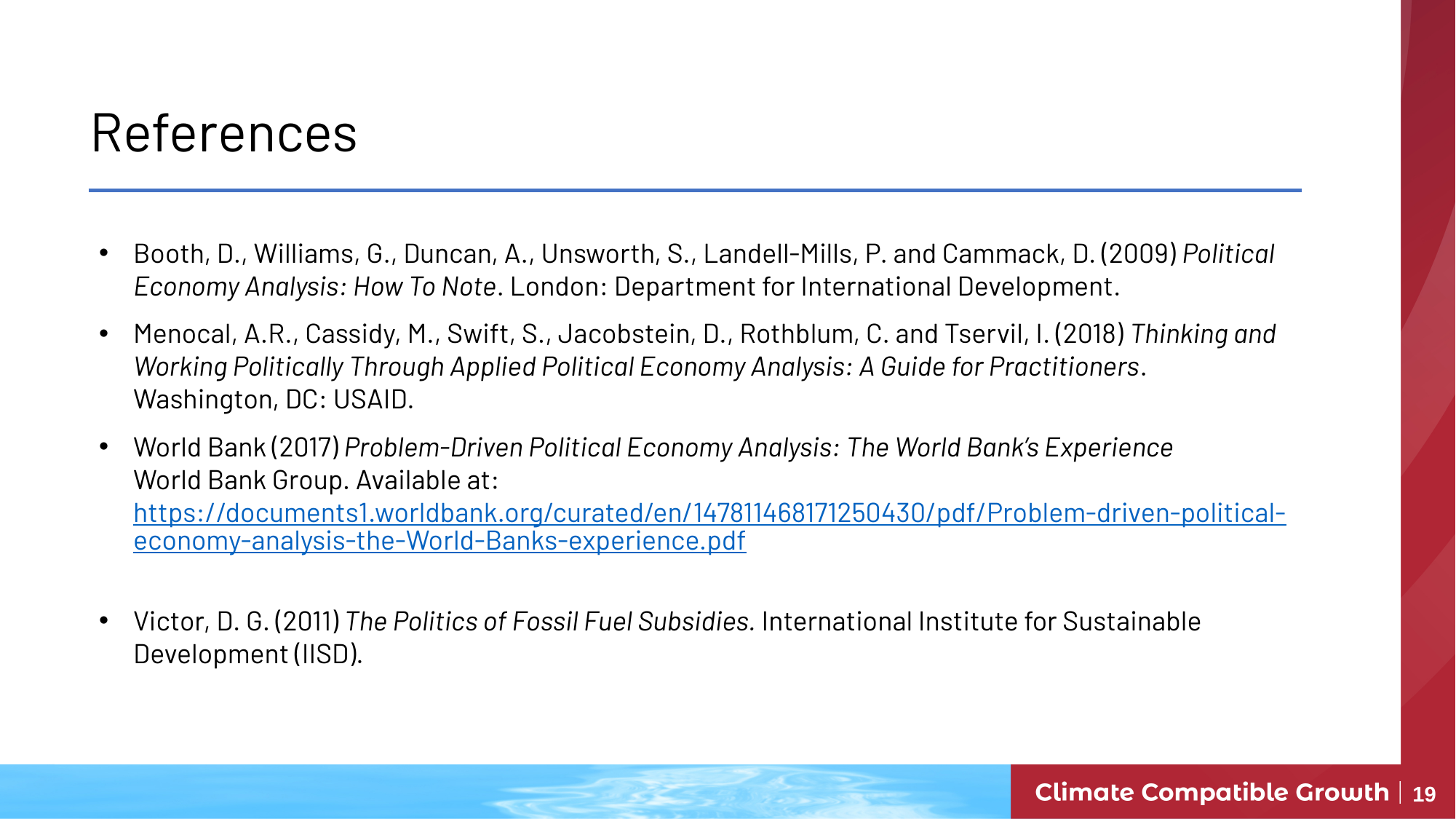

References
Booth, D., Williams, G., Duncan, A., Unsworth, S., Landell-Mills, P. and Cammack, D. (2009) Political Economy Analysis: How To Note. London: Department for International Development.
Menocal, A.R., Cassidy, M., Swift, S., Jacobstein, D., Rothblum, C. and Tservil, I. (2018) Thinking and Working Politically Through Applied Political Economy Analysis: A Guide for Practitioners. Washington, DC: USAID.
World Bank (2017) Problem-Driven Political Economy Analysis: The World Bank’s Experience
World Bank Group. Available at: https://documents1.worldbank.org/curated/en/147811468171250430/pdf/Problem-driven-political-economy-analysis-the-World-Banks-experience.pdf
Victor, D. G. (2011) The Politics of Fossil Fuel Subsidies. International Institute for Sustainable Development (IISD).

19